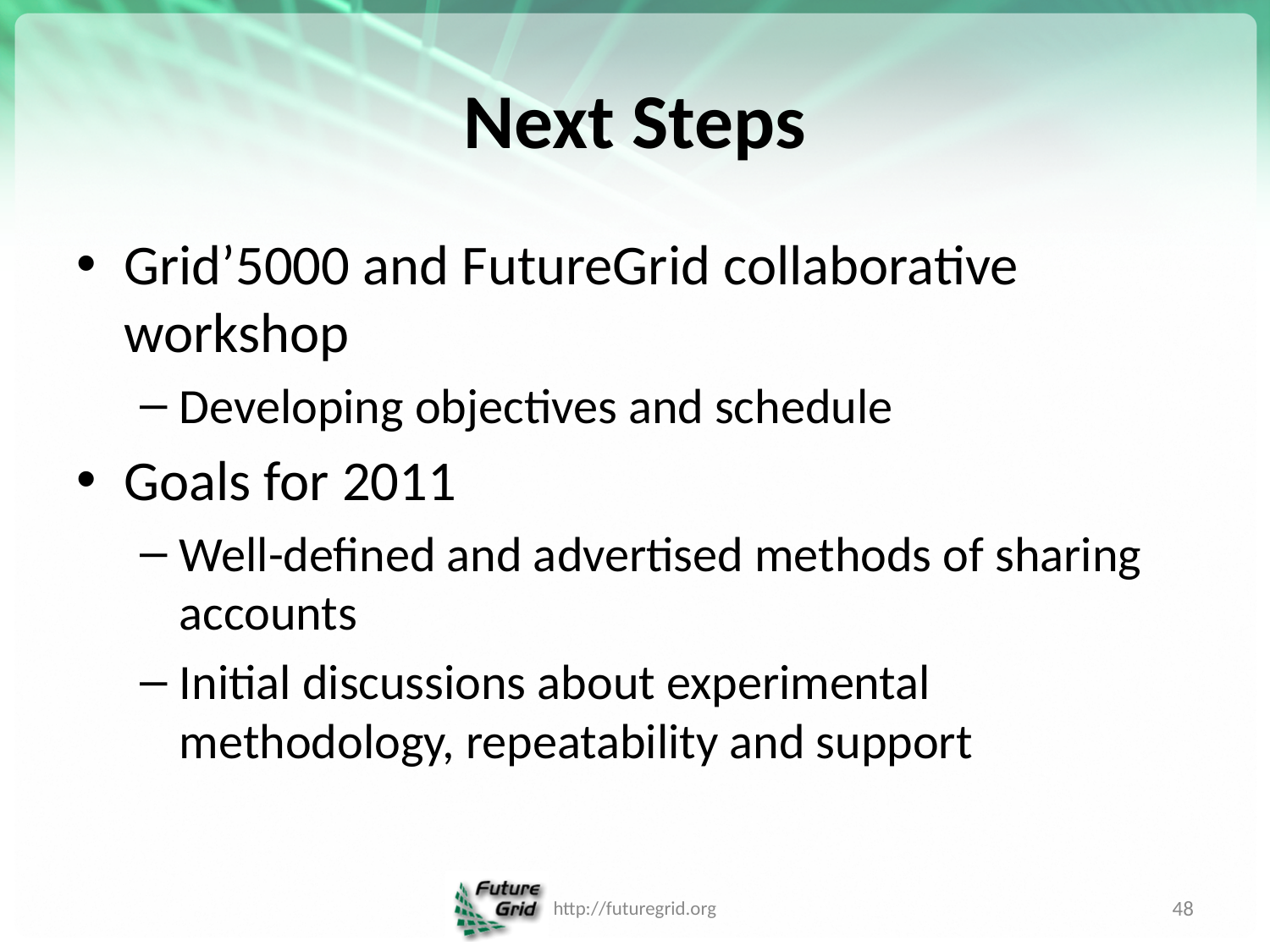

# Next Steps
Grid’5000 and FutureGrid collaborative workshop
Developing objectives and schedule
Goals for 2011
Well-defined and advertised methods of sharing accounts
Initial discussions about experimental methodology, repeatability and support
http://futuregrid.org
48